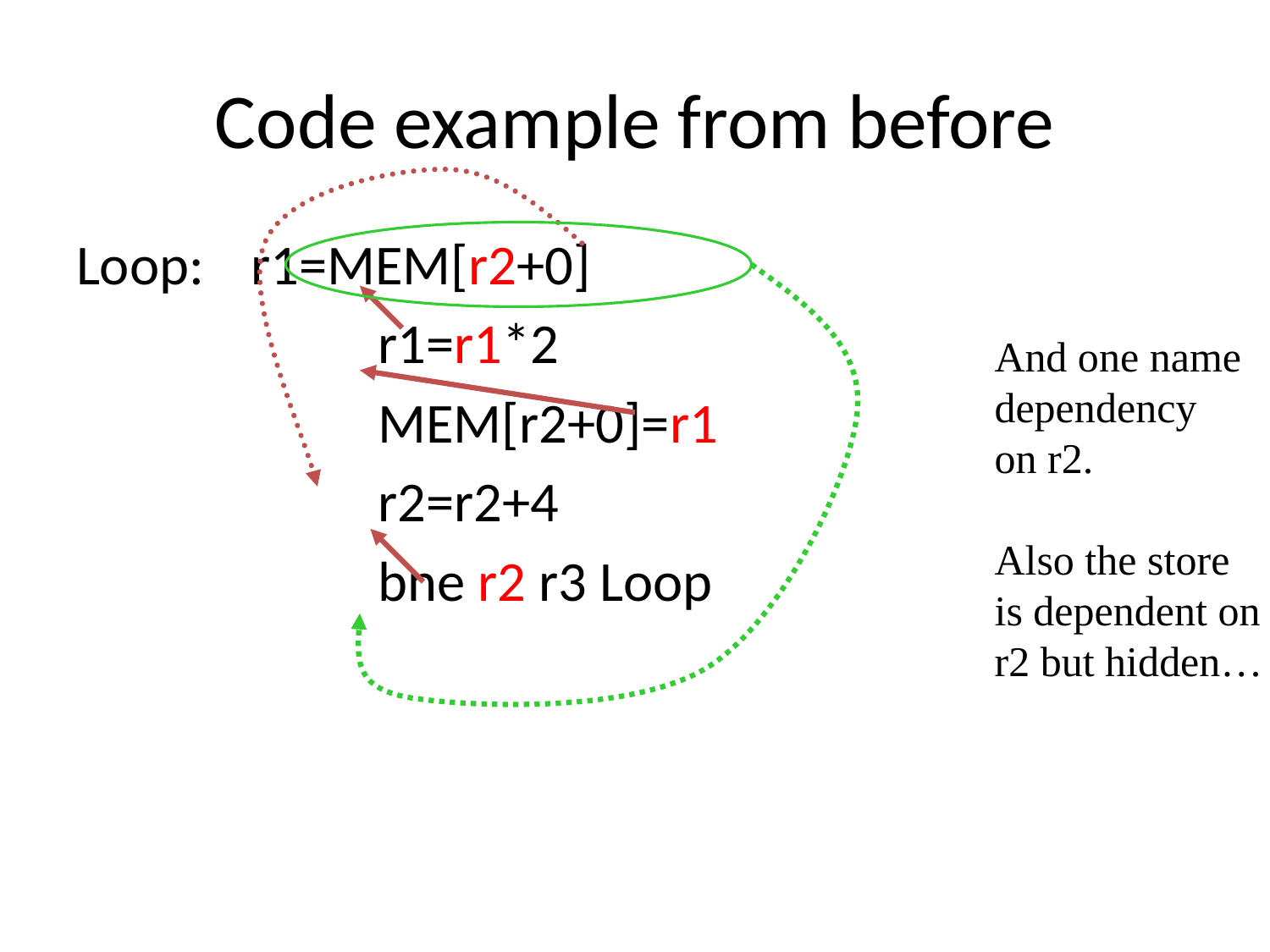

# Code example from before

Loop:	r1=MEM[r2+0]
			r1=r1*2
			MEM[r2+0]=r1
			r2=r2+4
			bne r2 r3 Loop
And one name
dependency
on r2.

Also the store
is dependent on
r2 but hidden…